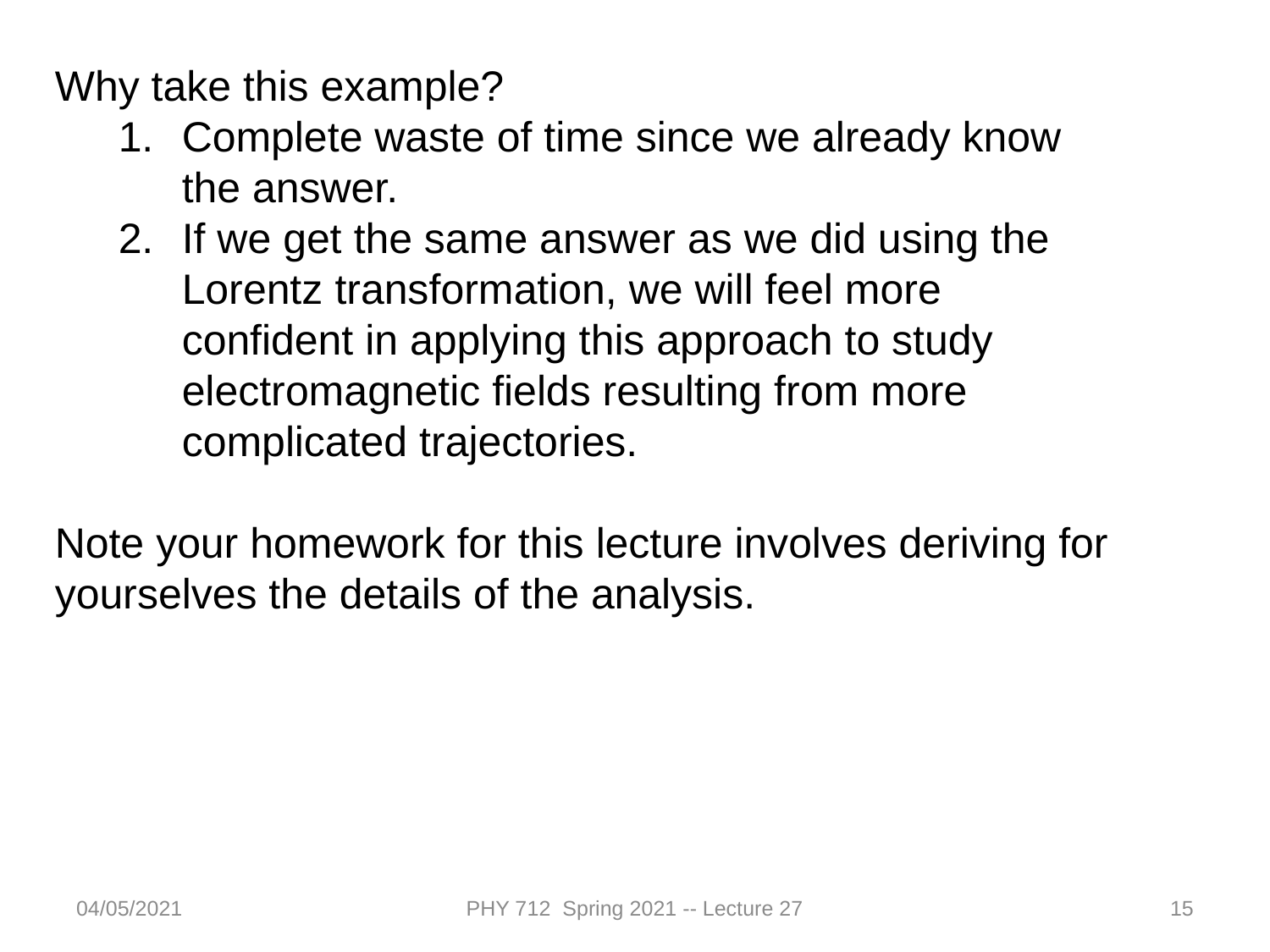

Why take this example?
Complete waste of time since we already know the answer.
If we get the same answer as we did using the Lorentz transformation, we will feel more confident in applying this approach to study electromagnetic fields resulting from more complicated trajectories.

Note your homework for this lecture involves deriving for yourselves the details of the analysis.
04/05/2021
PHY 712  Spring 2021 -- Lecture 27
15